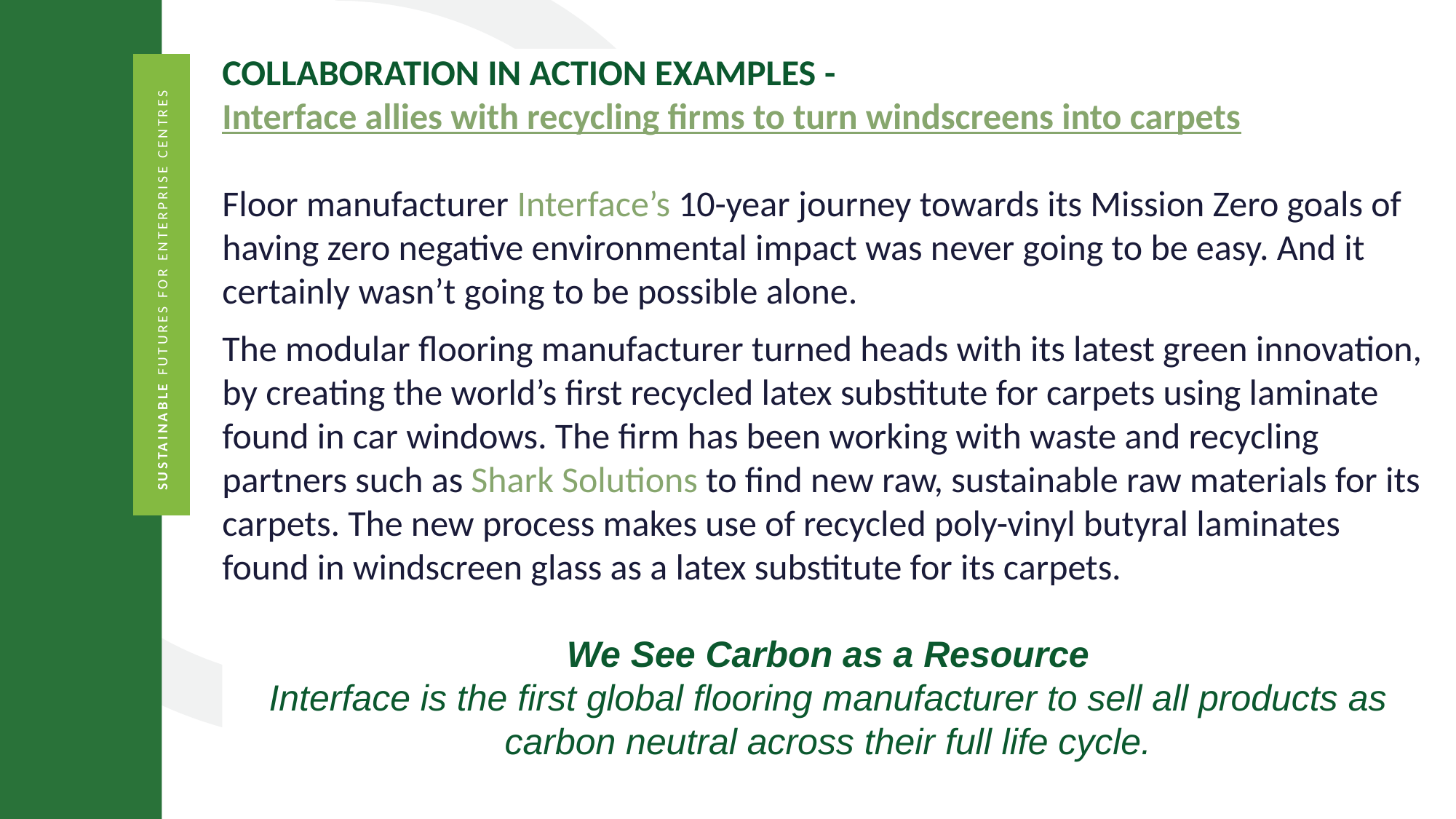

COLLABORATION IN ACTION EXAMPLES -   Interface allies with recycling firms to turn windscreens into carpets

Floor manufacturer Interface’s 10-year journey towards its Mission Zero goals of having zero negative environmental impact was never going to be easy. And it certainly wasn’t going to be possible alone.

The modular flooring manufacturer turned heads with its latest green innovation, by creating the world’s first recycled latex substitute for carpets using laminate found in car windows. The firm has been working with waste and recycling partners such as Shark Solutions to find new raw, sustainable raw materials for its carpets. The new process makes use of recycled poly-vinyl butyral laminates found in windscreen glass as a latex substitute for its carpets.

We See Carbon as a Resource
Interface is the first global flooring manufacturer to sell all products as carbon neutral across their full life cycle.